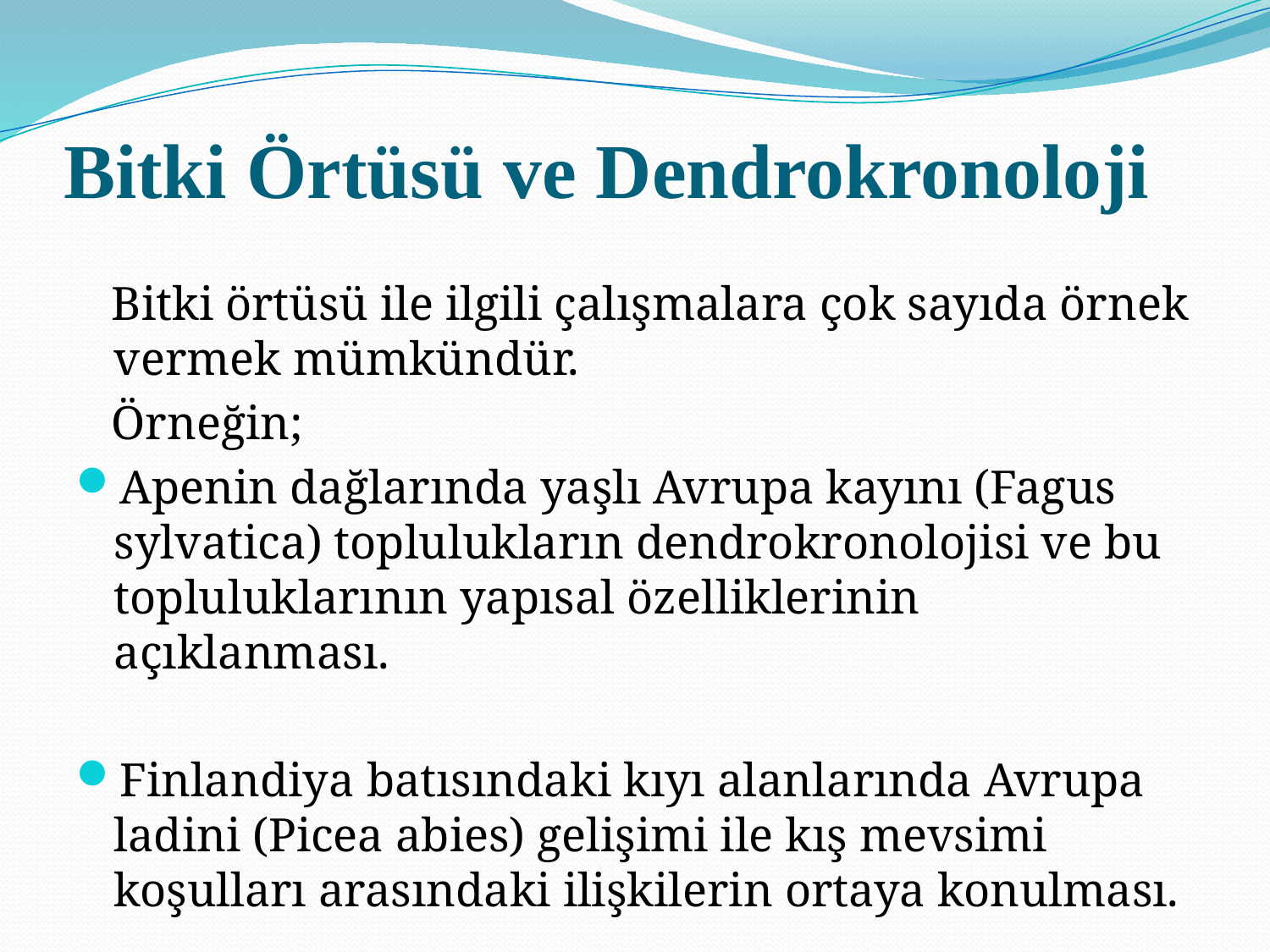

# Bitki Örtüsü ve Dendrokronoloji
   Bitki örtüsü ile ilgili çalışmalara çok sayıda örnek vermek mümkündür.
   Örneğin;
Apenin dağlarında yaşlı Avrupa kayını (Fagus sylvatica) toplulukların dendrokronolojisi ve bu  topluluklarının yapısal özelliklerinin açıklanması.

Finlandiya batısındaki kıyı alanlarında Avrupa ladini (Picea abies) gelişimi ile kış mevsimi koşulları arasındaki ilişkilerin ortaya konulması.